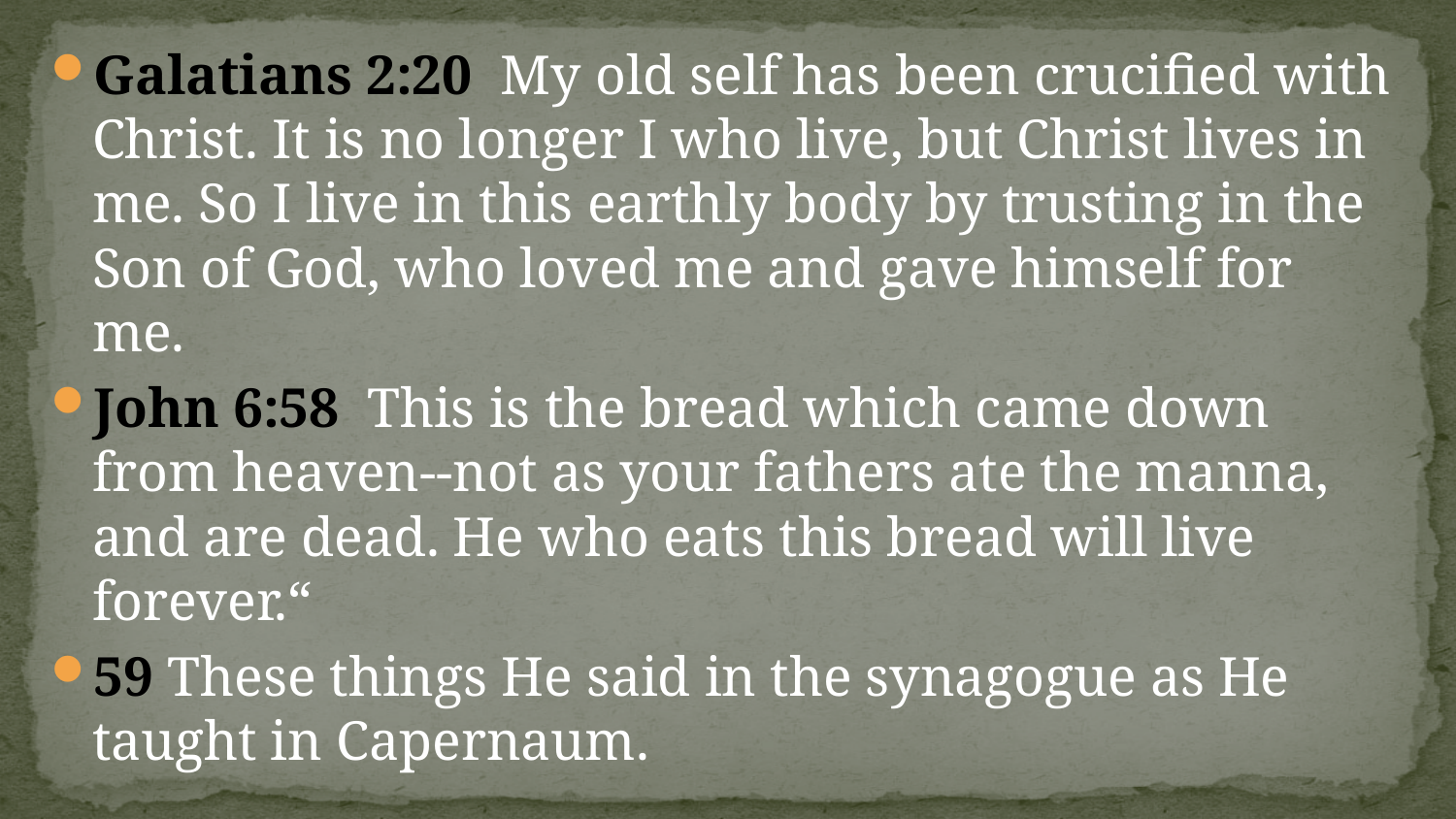

#
Galatians 2:20  My old self has been crucified with Christ. It is no longer I who live, but Christ lives in me. So I live in this earthly body by trusting in the Son of God, who loved me and gave himself for me.
John 6:58  This is the bread which came down from heaven--not as your fathers ate the manna, and are dead. He who eats this bread will live forever.“
59 These things He said in the synagogue as He taught in Capernaum.